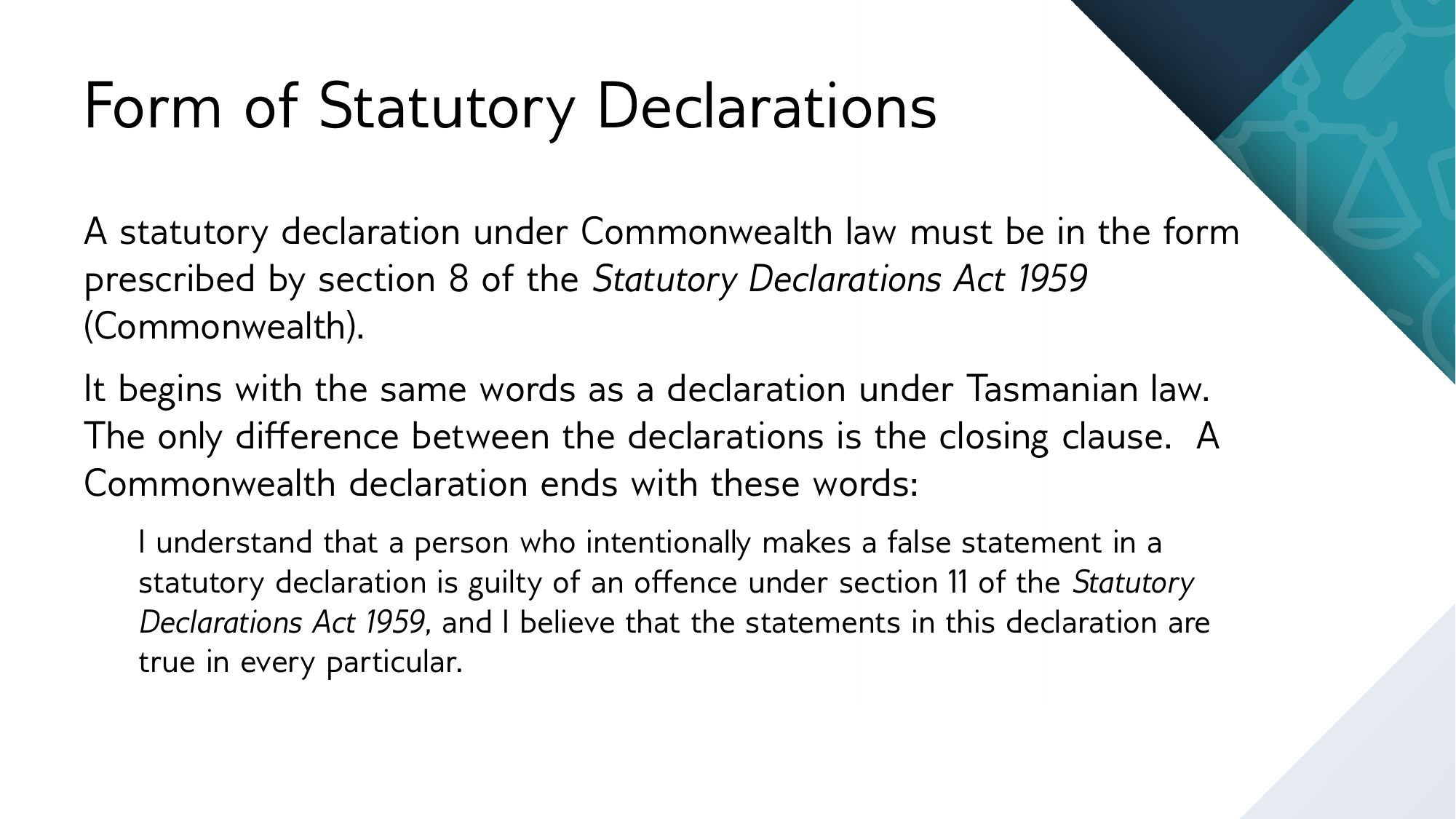

# Form of Statutory Declarations
A statutory declaration under Commonwealth law must be in the form prescribed by section 8 of the Statutory Declarations Act 1959 (Commonwealth).
It begins with the same words as a declaration under Tasmanian law. The only difference between the declarations is the closing clause.  A Commonwealth declaration ends with these words:
I understand that a person who intentionally makes a false statement in a statutory declaration is guilty of an offence under section 11 of the Statutory Declarations Act 1959, and I believe that the statements in this declaration are true in every particular.